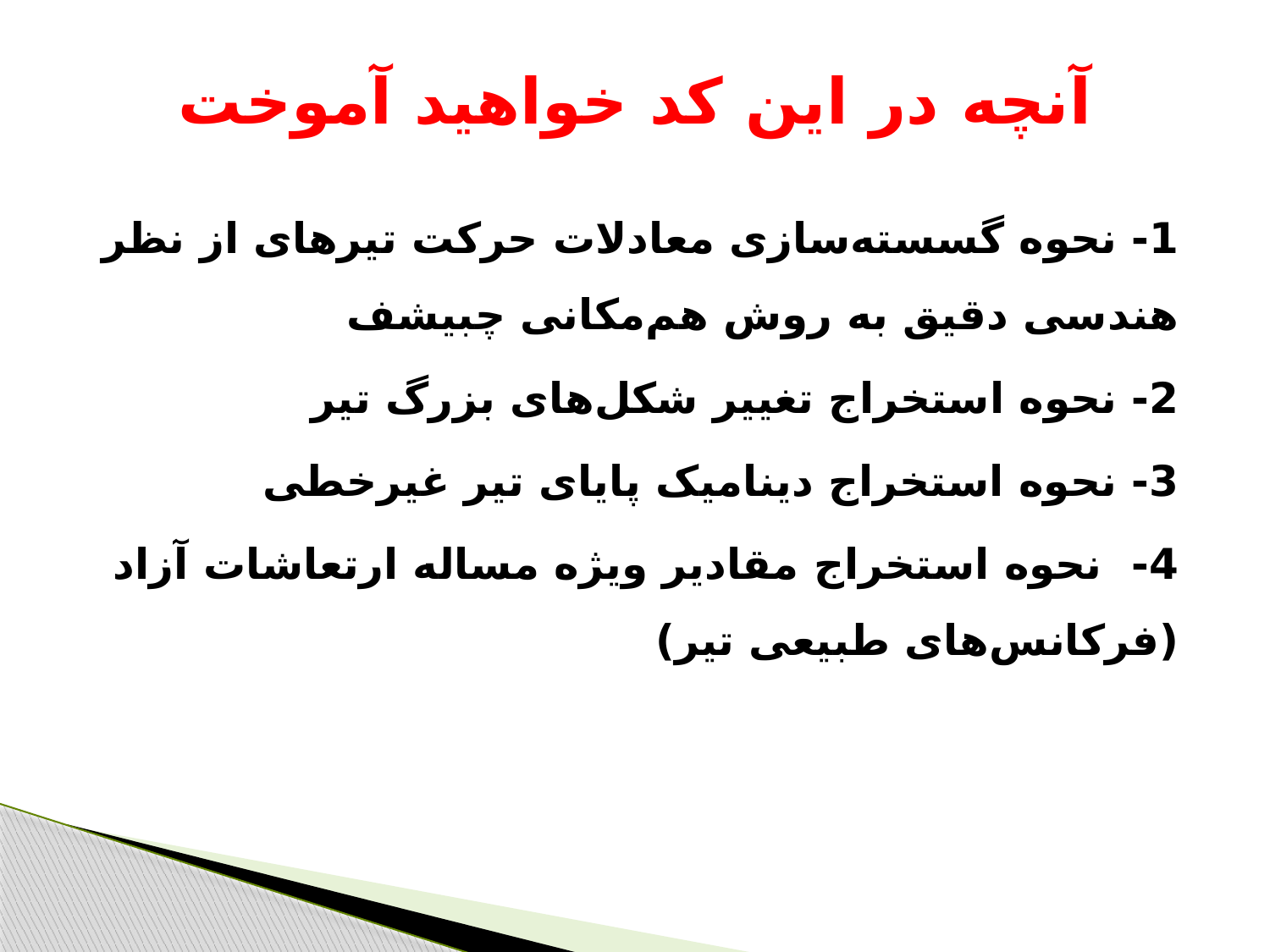

# آنچه در این کد خواهید آموخت
1- نحوه گسسته‌سازی معادلات حرکت تیرهای از نظر هندسی دقیق به روش هم‌مکانی چبیشف
2- نحوه استخراج تغییر شکل‌های بزرگ تیر
3- نحوه استخراج دینامیک پایای تیر غیرخطی
4-  نحوه استخراج مقادیر ویژه مساله ارتعاشات آزاد (فرکانس‌های طبیعی تیر)